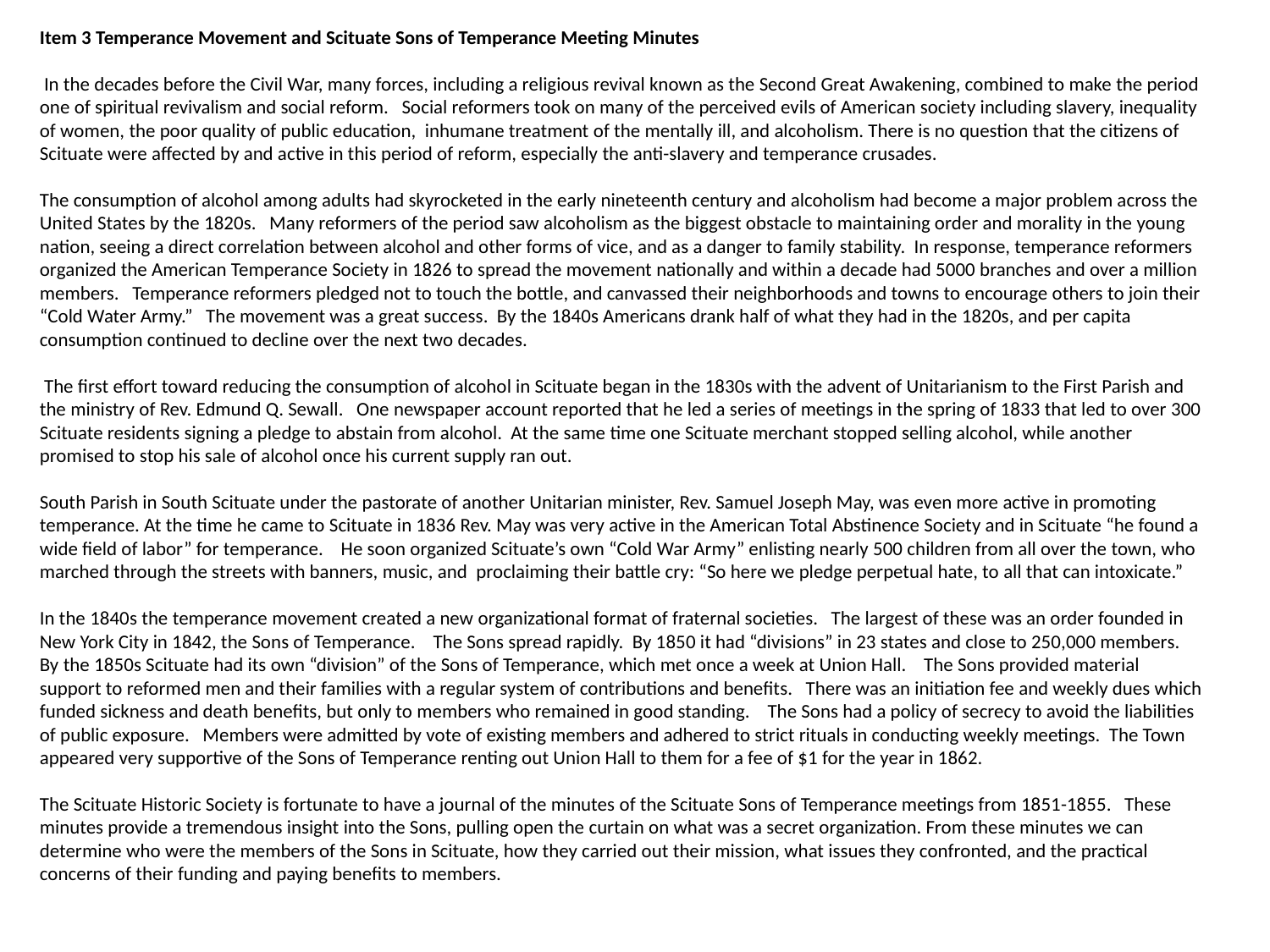

Item 3 Temperance Movement and Scituate Sons of Temperance Meeting Minutes

 In the decades before the Civil War, many forces, including a religious revival known as the Second Great Awakening, combined to make the period one of spiritual revivalism and social reform.   Social reformers took on many of the perceived evils of American society including slavery, inequality of women, the poor quality of public education,  inhumane treatment of the mentally ill, and alcoholism. There is no question that the citizens of Scituate were affected by and active in this period of reform, especially the anti-slavery and temperance crusades.

The consumption of alcohol among adults had skyrocketed in the early nineteenth century and alcoholism had become a major problem across the United States by the 1820s.   Many reformers of the period saw alcoholism as the biggest obstacle to maintaining order and morality in the young nation, seeing a direct correlation between alcohol and other forms of vice, and as a danger to family stability.  In response, temperance reformers organized the American Temperance Society in 1826 to spread the movement nationally and within a decade had 5000 branches and over a million members.   Temperance reformers pledged not to touch the bottle, and canvassed their neighborhoods and towns to encourage others to join their “Cold Water Army.”   The movement was a great success.  By the 1840s Americans drank half of what they had in the 1820s, and per capita consumption continued to decline over the next two decades.

 The first effort toward reducing the consumption of alcohol in Scituate began in the 1830s with the advent of Unitarianism to the First Parish and the ministry of Rev. Edmund Q. Sewall.   One newspaper account reported that he led a series of meetings in the spring of 1833 that led to over 300 Scituate residents signing a pledge to abstain from alcohol.  At the same time one Scituate merchant stopped selling alcohol, while another promised to stop his sale of alcohol once his current supply ran out.

South Parish in South Scituate under the pastorate of another Unitarian minister, Rev. Samuel Joseph May, was even more active in promoting temperance. At the time he came to Scituate in 1836 Rev. May was very active in the American Total Abstinence Society and in Scituate “he found a wide field of labor” for temperance.    He soon organized Scituate’s own “Cold War Army” enlisting nearly 500 children from all over the town, who marched through the streets with banners, music, and  proclaiming their battle cry: “So here we pledge perpetual hate, to all that can intoxicate.”

In the 1840s the temperance movement created a new organizational format of fraternal societies.   The largest of these was an order founded in New York City in 1842, the Sons of Temperance.    The Sons spread rapidly.  By 1850 it had “divisions” in 23 states and close to 250,000 members.   By the 1850s Scituate had its own “division” of the Sons of Temperance, which met once a week at Union Hall.    The Sons provided material support to reformed men and their families with a regular system of contributions and benefits.   There was an initiation fee and weekly dues which funded sickness and death benefits, but only to members who remained in good standing.    The Sons had a policy of secrecy to avoid the liabilities of public exposure.   Members were admitted by vote of existing members and adhered to strict rituals in conducting weekly meetings.  The Town appeared very supportive of the Sons of Temperance renting out Union Hall to them for a fee of $1 for the year in 1862.

The Scituate Historic Society is fortunate to have a journal of the minutes of the Scituate Sons of Temperance meetings from 1851-1855.   These minutes provide a tremendous insight into the Sons, pulling open the curtain on what was a secret organization. From these minutes we can determine who were the members of the Sons in Scituate, how they carried out their mission, what issues they confronted, and the practical concerns of their funding and paying benefits to members.